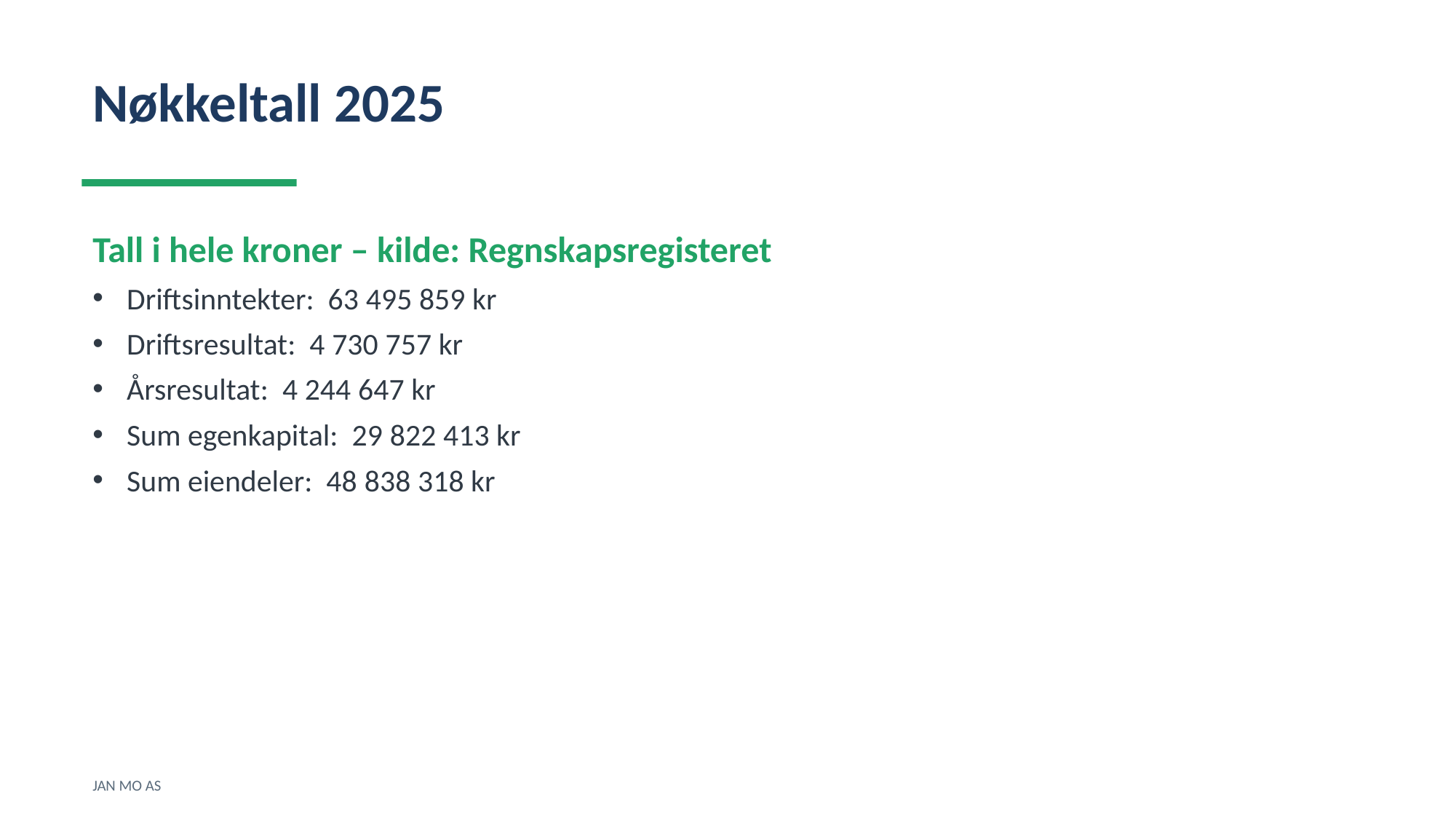

Nøkkeltall 2025

Tall i hele kroner – kilde: Regnskapsregisteret
Driftsinntekter:  63 495 859 kr
Driftsresultat:  4 730 757 kr
Årsresultat:  4 244 647 kr
Sum egenkapital:  29 822 413 kr
Sum eiendeler:  48 838 318 kr
JAN MO AS